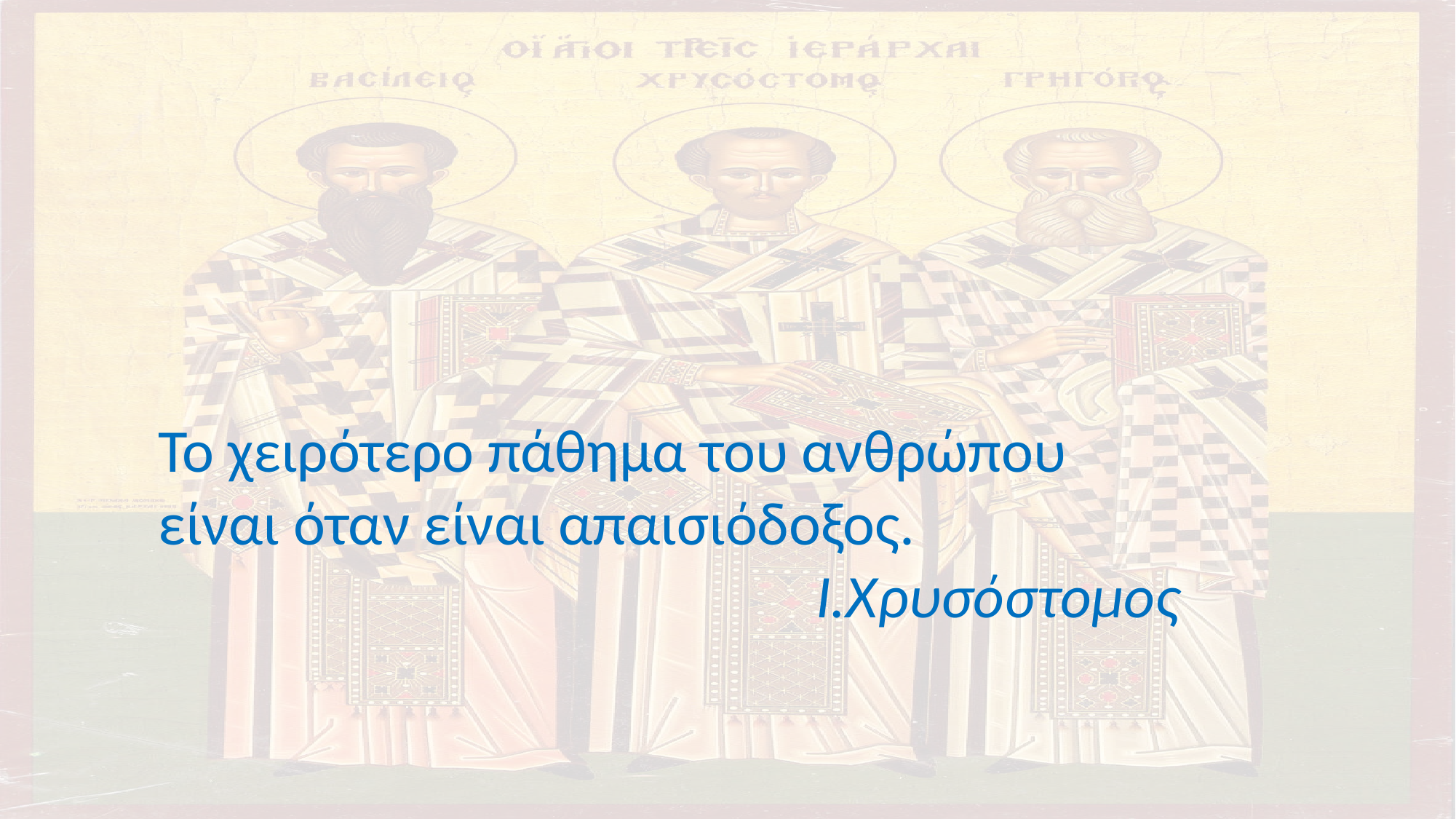

Το χειρότερο πάθημα του ανθρώπου είναι όταν είναι απαισιόδοξος.
Ι.Χρυσόστομος